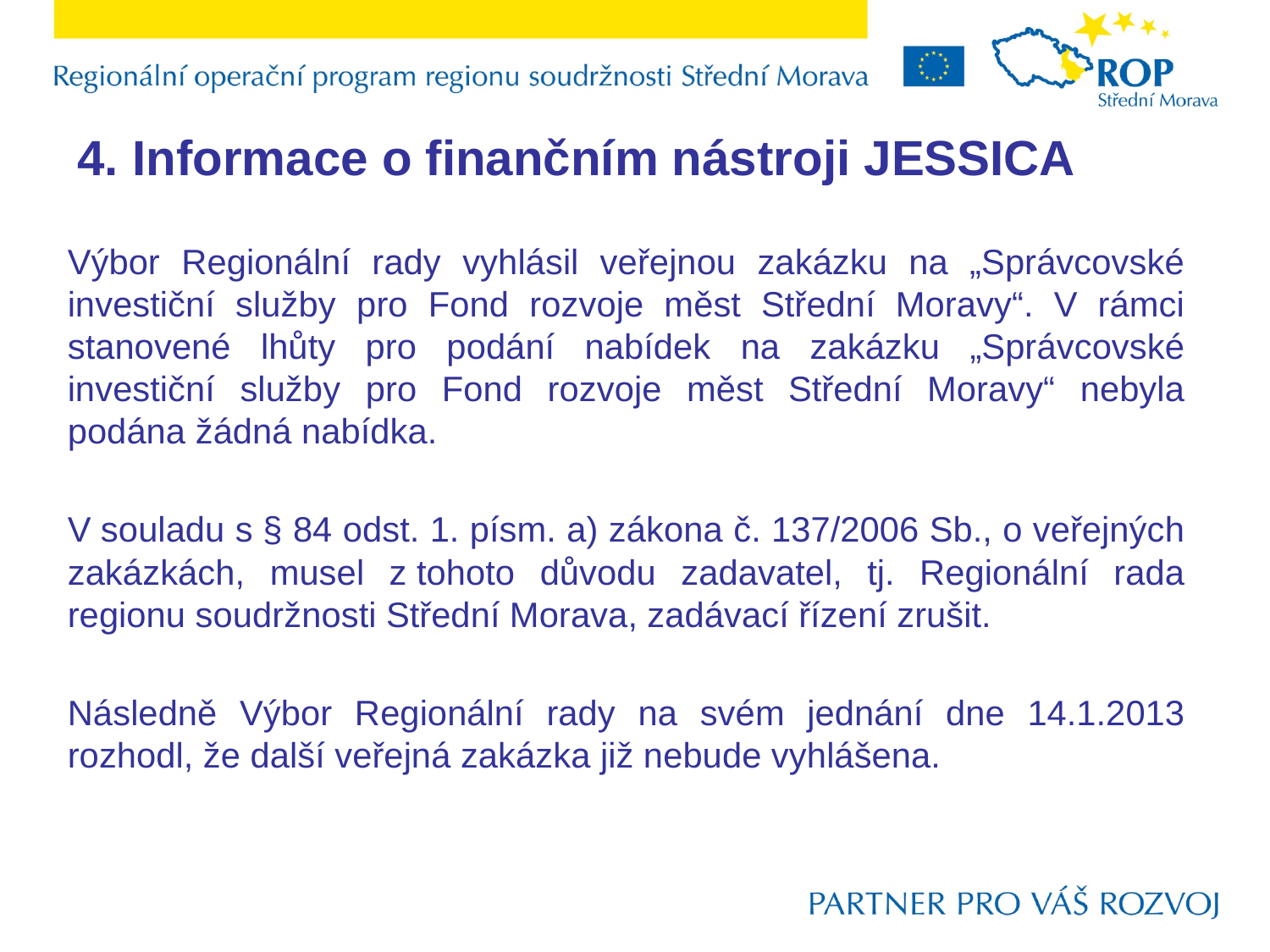

4. Informace o finančním nástroji JESSICA

Výbor Regionální rady vyhlásil veřejnou zakázku na „Správcovské investiční služby pro Fond rozvoje měst Střední Moravy“. V rámci stanovené lhůty pro podání nabídek na zakázku „Správcovské investiční služby pro Fond rozvoje měst Střední Moravy“ nebyla podána žádná nabídka.

V souladu s § 84 odst. 1. písm. a) zákona č. 137/2006 Sb., o veřejných zakázkách, musel z tohoto důvodu zadavatel, tj. Regionální rada regionu soudržnosti Střední Morava, zadávací řízení zrušit.

Následně Výbor Regionální rady na svém jednání dne 14.1.2013 rozhodl, že další veřejná zakázka již nebude vyhlášena.